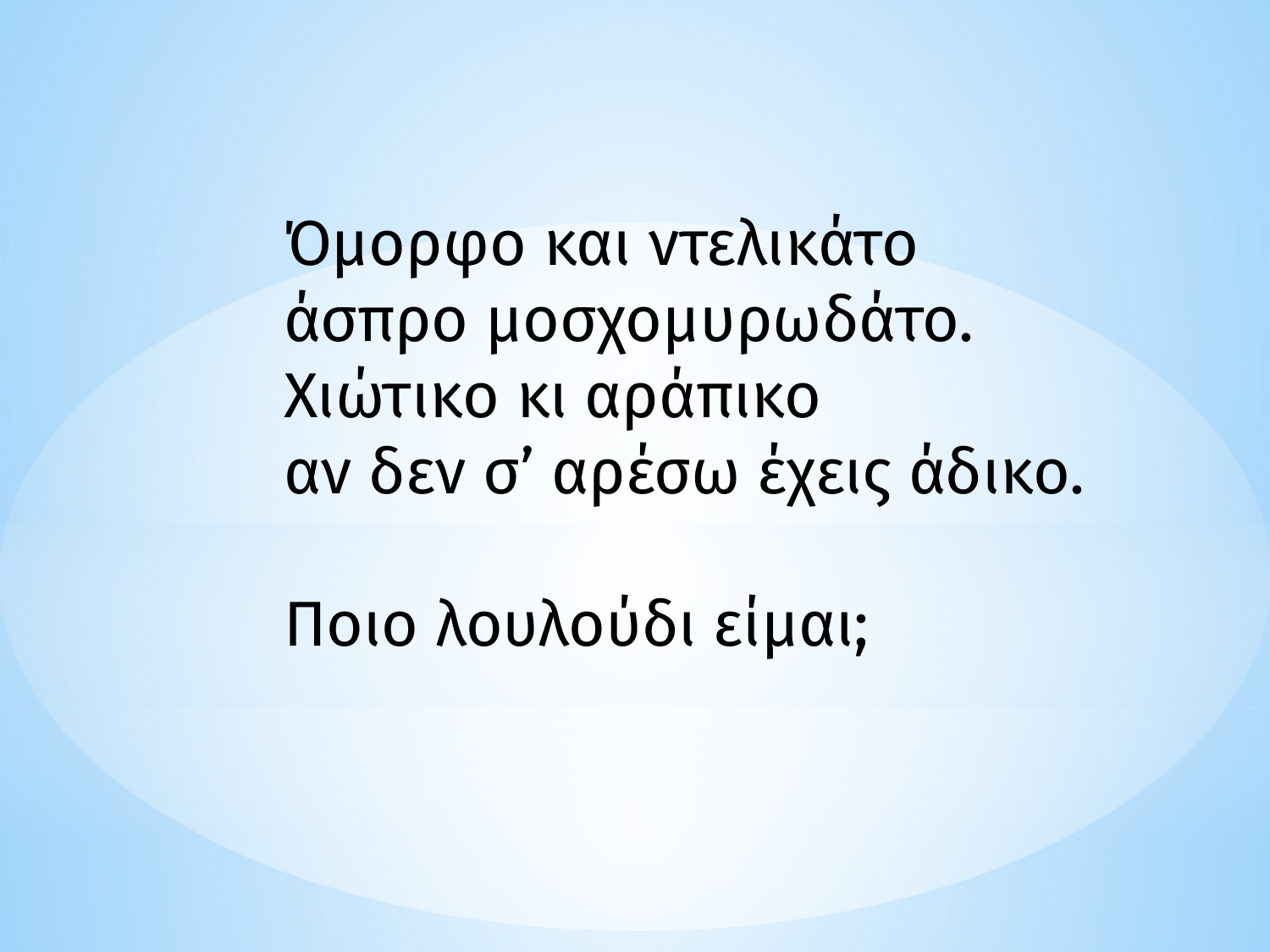

Όμορφο και ντελικάτο
άσπρο μοσχομυρωδάτο.
Χιώτικο κι αράπικο
αν δεν σ’ αρέσω έχεις άδικο.

Ποιο λουλούδι είμαι;